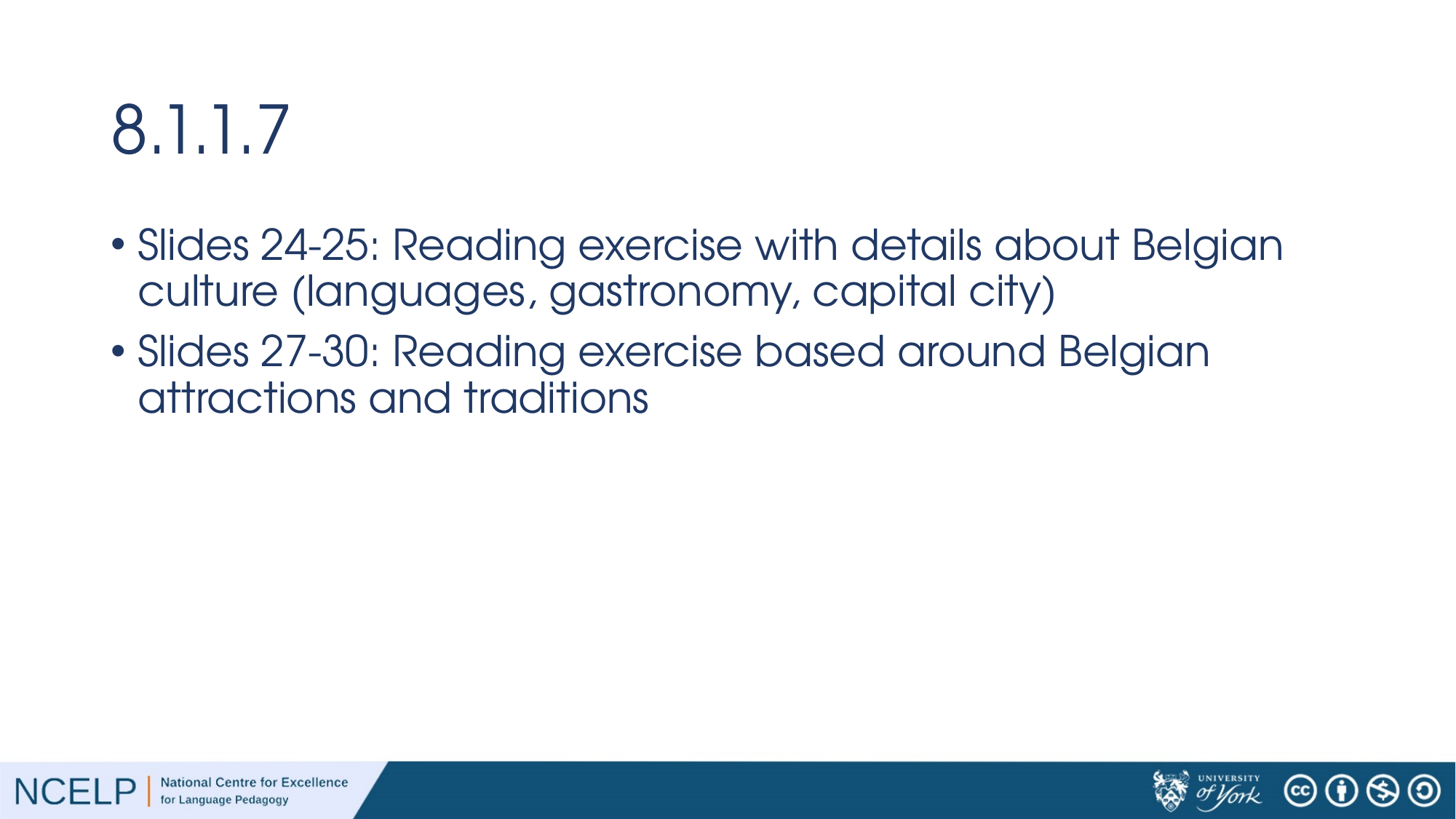

# 8.1.1.7
Slides 24-25: Reading exercise with details about Belgian culture (languages, gastronomy, capital city)
Slides 27-30: Reading exercise based around Belgian attractions and traditions